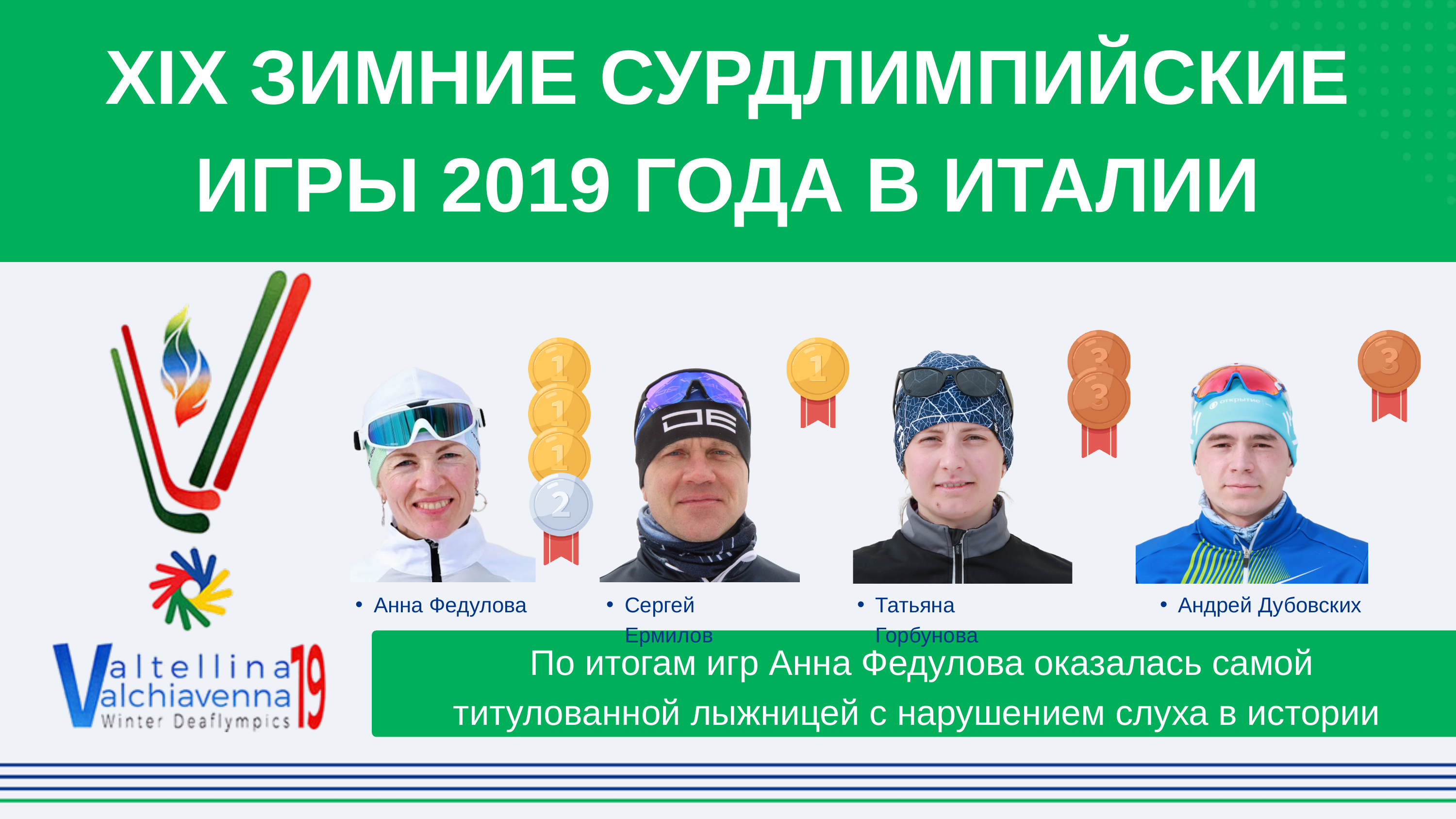

XIX ЗИМНИЕ СУРДЛИМПИЙСКИЕ ИГРЫ 2019 ГОДА В ИТАЛИИ

Анна Федулова
Сергей Ермилов
Татьяна Горбунова
Андрей Дубовских

По итогам игр Анна Федулова оказалась самой титулованной лыжницей с нарушением слуха в истории